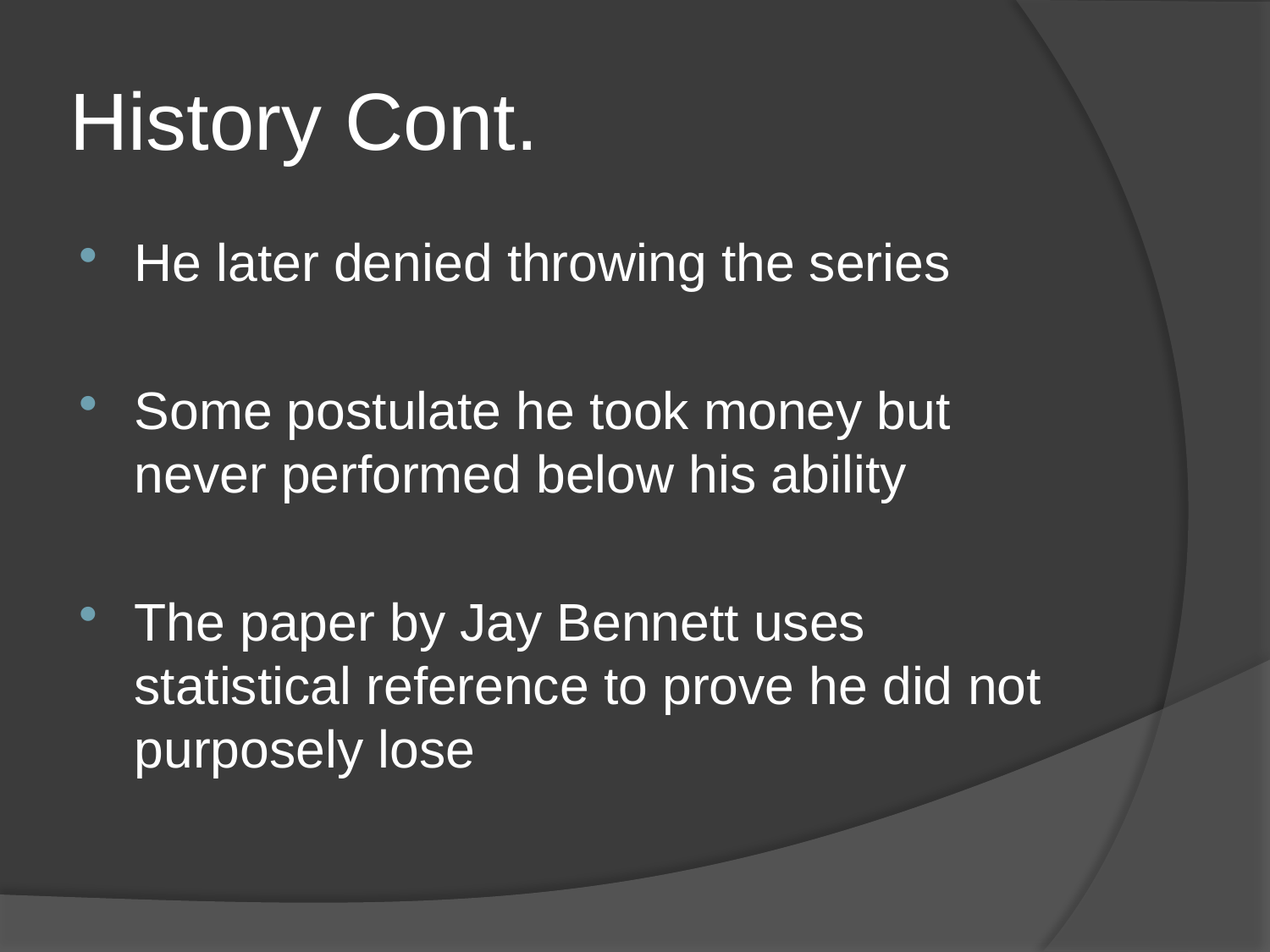

# History Cont.
He later denied throwing the series

Some postulate he took money but never performed below his ability

The paper by Jay Bennett uses statistical reference to prove he did not purposely lose